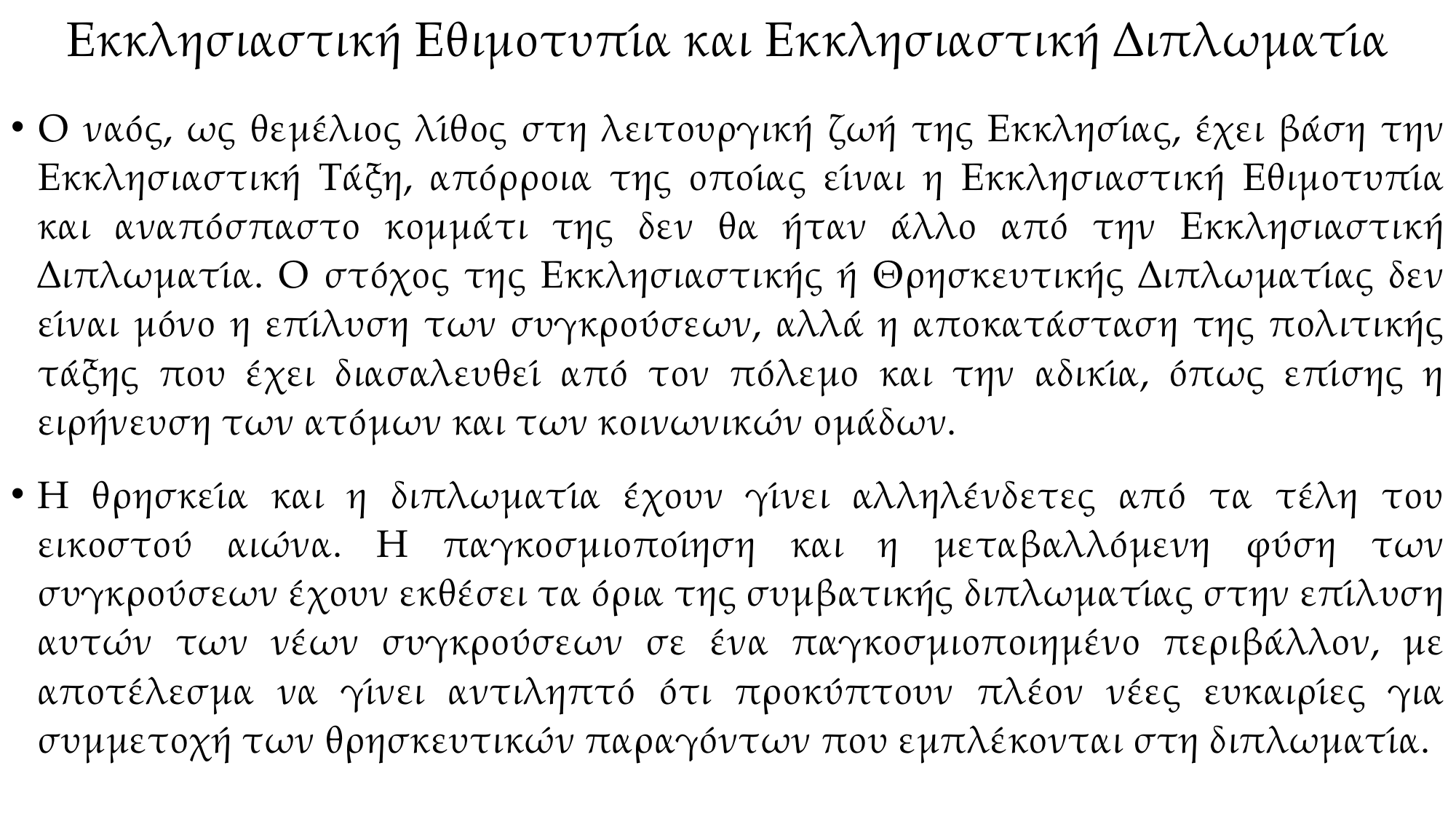

# Εκκλησιαστική Εθιμοτυπία και Εκκλησιαστική Διπλωματία
Ο ναός, ως θεμέλιος λίθος στη λειτουργική ζωή της Εκκλησίας, έχει βάση την Εκκλησιαστική Τάξη, απόρροια της οποίας είναι η Εκκλησιαστική Εθιμοτυπία και αναπόσπαστο κομμάτι της δεν θα ήταν άλλο από την Εκκλησιαστική Διπλωματία. Ο στόχος της Εκκλησιαστικής ή Θρησκευτικής Διπλωματίας δεν είναι μόνο η επίλυση των συγκρούσεων, αλλά η αποκατάσταση της πολιτικής τάξης που έχει διασαλευθεί από τον πόλεμο και την αδικία, όπως επίσης η ειρήνευση των ατόμων και των κοινωνικών ομάδων.
Η θρησκεία και η διπλωματία έχουν γίνει αλληλένδετες από τα τέλη του εικοστού αιώνα. Η παγκοσμιοποίηση και η μεταβαλλόμενη φύση των συγκρούσεων έχουν εκθέσει τα όρια της συμβατικής διπλωματίας στην επίλυση αυτών των νέων συγκρούσεων σε ένα παγκοσμιοποιημένο περιβάλλον, με αποτέλεσμα να γίνει αντιληπτό ότι προκύπτουν πλέον νέες ευκαιρίες για συμμετοχή των θρησκευτικών παραγόντων που εμπλέκονται στη διπλωματία.